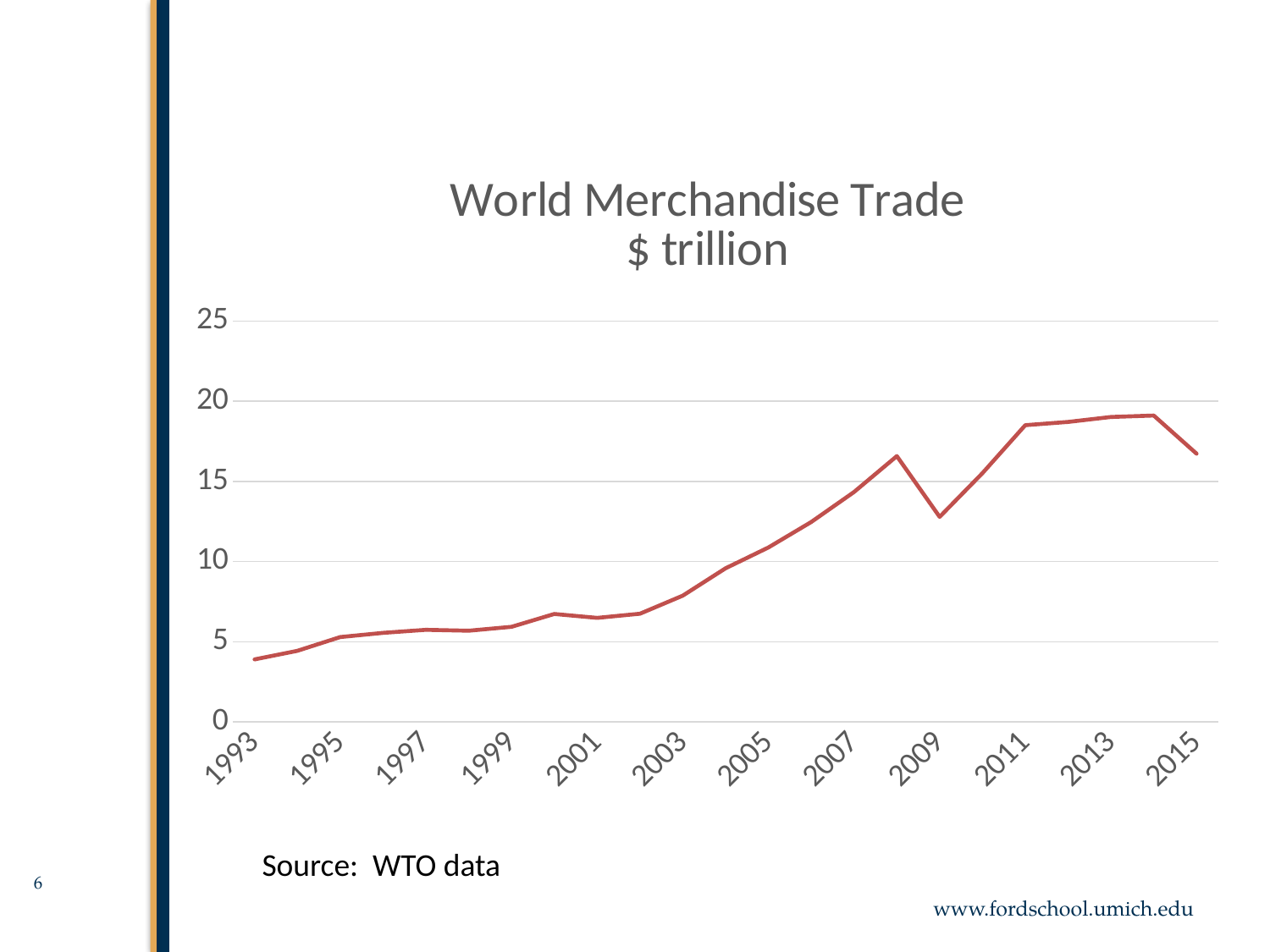

### Chart: World Merchandise Trade
$ trillion

| Category |  |
|---|---|
| 1993.0 | 3.894 |
| 1994.0 | 4.429 |
| 1995.0 | 5.285 |
| 1996.0 | 5.547 |
| 1997.0 | 5.739 |
| 1998.0 | 5.683 |
| 1999.0 | 5.926 |
| 2000.0 | 6.725 |
| 2001.0 | 6.484 |
| 2002.0 | 6.743 |
| 2003.0 | 7.869 |
| 2004.0 | 9.574 |
| 2005.0 | 10.87 |
| 2006.0 | 12.461 |
| 2007.0 | 14.33 |
| 2008.0 | 16.572 |
| 2009.0 | 12.782 |
| 2010.0 | 15.511 |
| 2011.0 | 18.503 |
| 2012.0 | 18.705 |
| 2013.0 | 19.011 |
| 2014.0 | 19.104 |
| 2015.0 | 16.725 |
Source:  WTO data
6